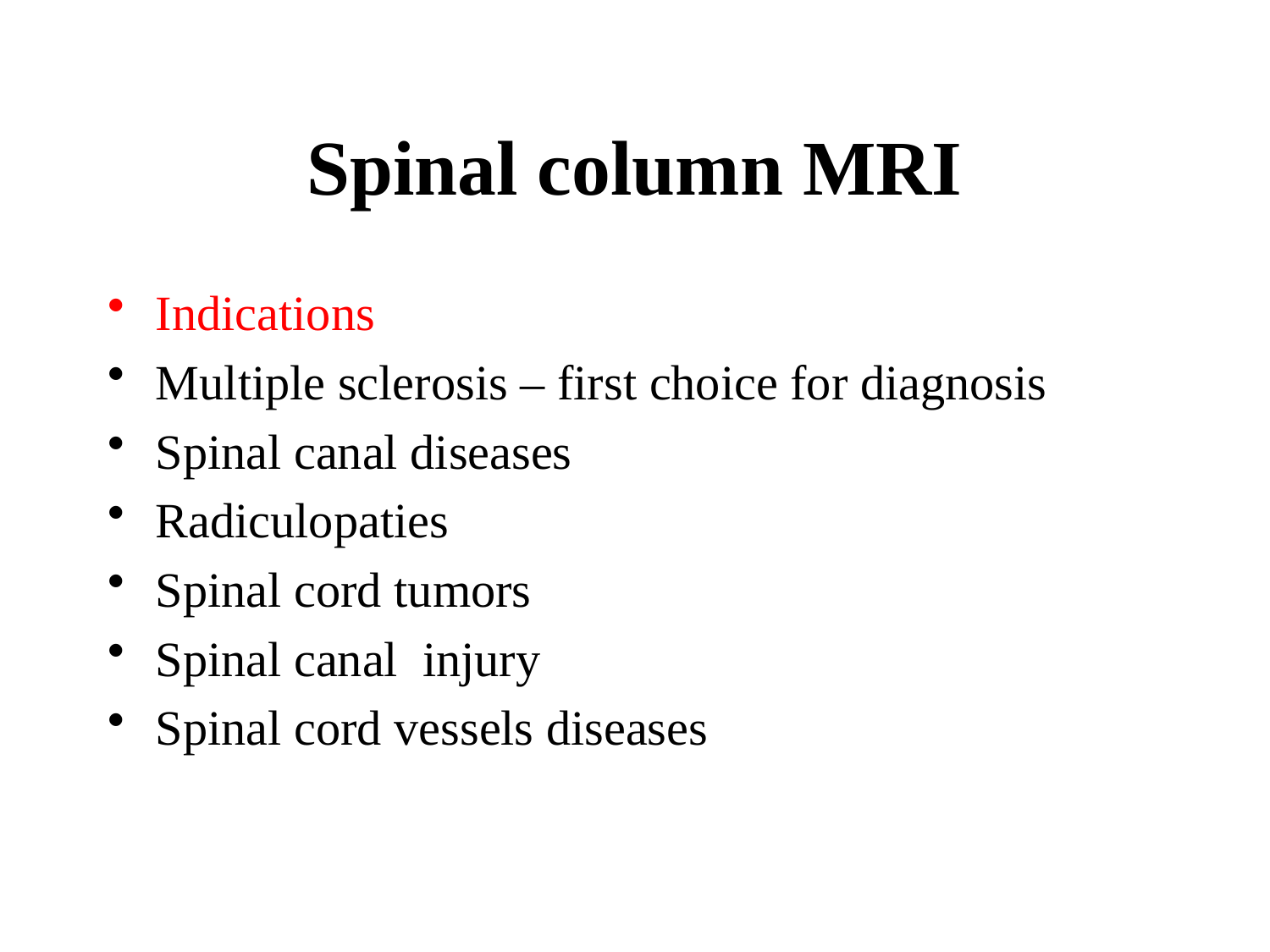

# Spinal column MRI
Indications
Multiple sclerosis – first choice for diagnosis
Spinal canal diseases
Radiculopaties
Spinal cord tumors
Spinal canal  injury
Spinal cord vessels diseases